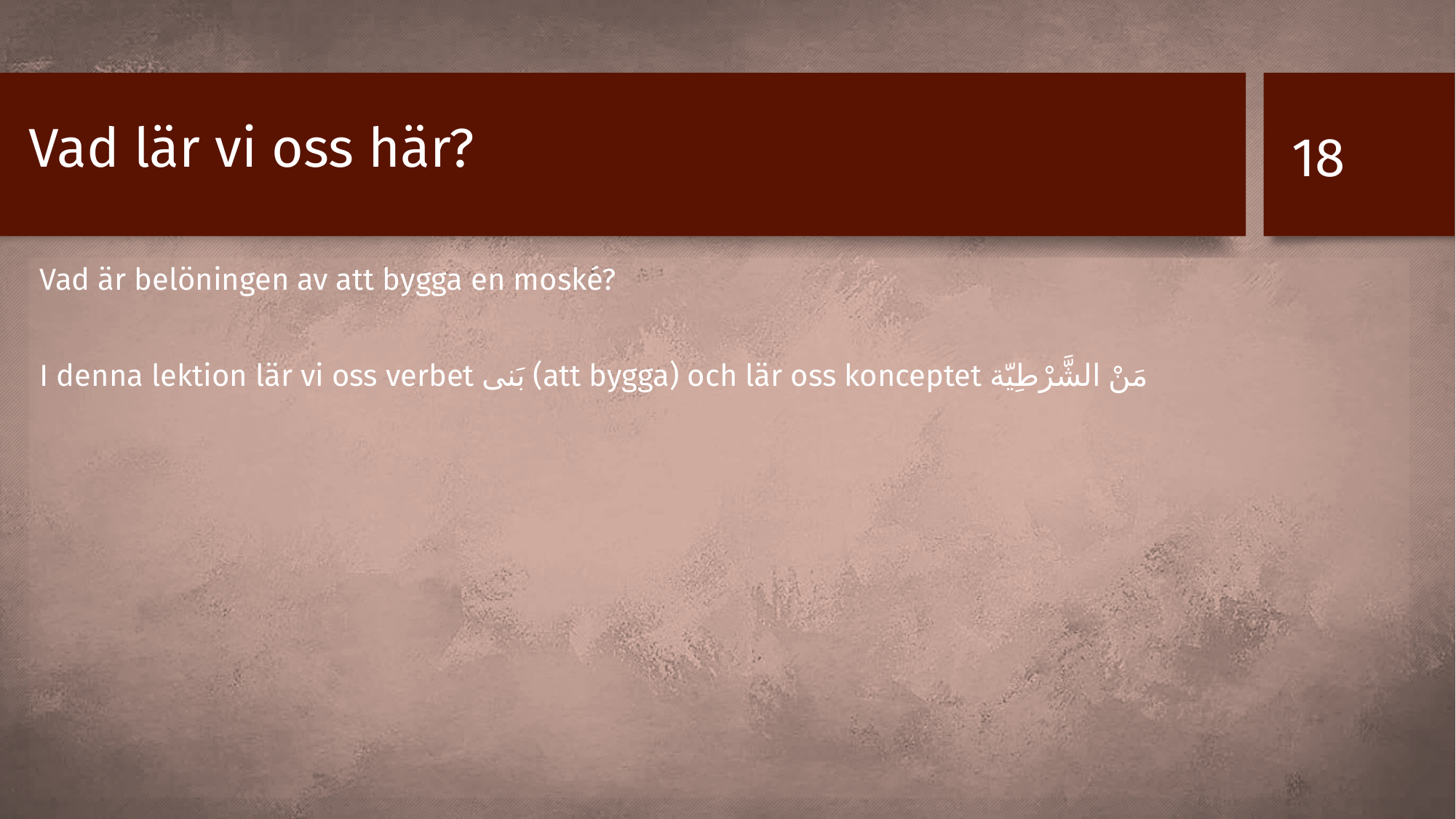

# Vad lär vi oss här?
18
Vad är belöningen av att bygga en moské?

I denna lektion lär vi oss verbet بَنى (att bygga) och lär oss konceptet مَنْ الشَّرْطِيّة